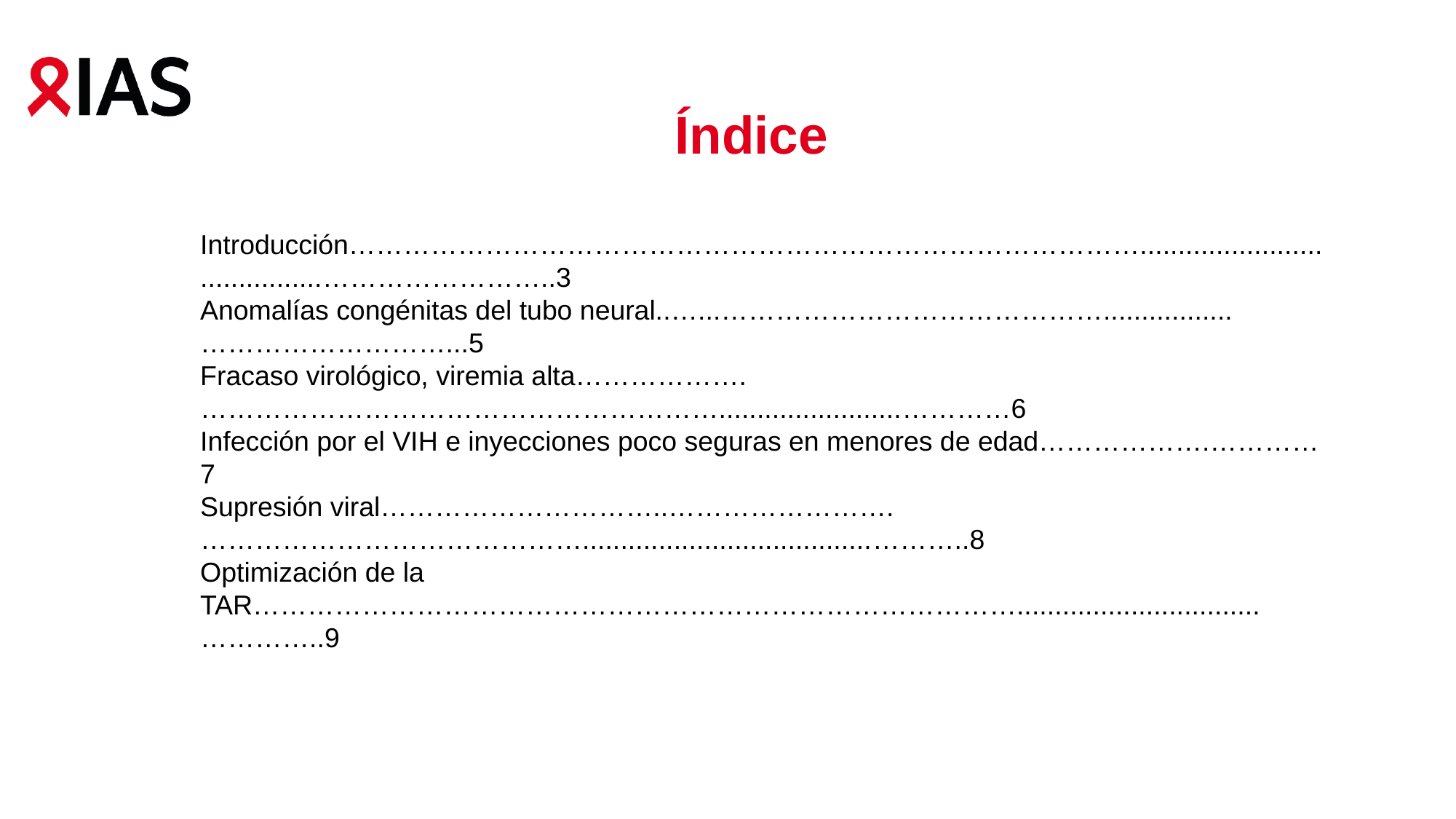

Índice
Introducción……………………………………………………………………………........................................……………………..3
Anomalías congénitas del tubo neural..…...…………………………………….................………………………...5
Fracaso virológico, viremia alta……………….…………………………………………………........................…………6
Infección por el VIH e inyecciones poco seguras en menores de edad……………….…………7
Supresión viral…………………………..…………………….……………………………………......................................………..8
Optimización de la TAR…………………………………………………………………………................................…………..9